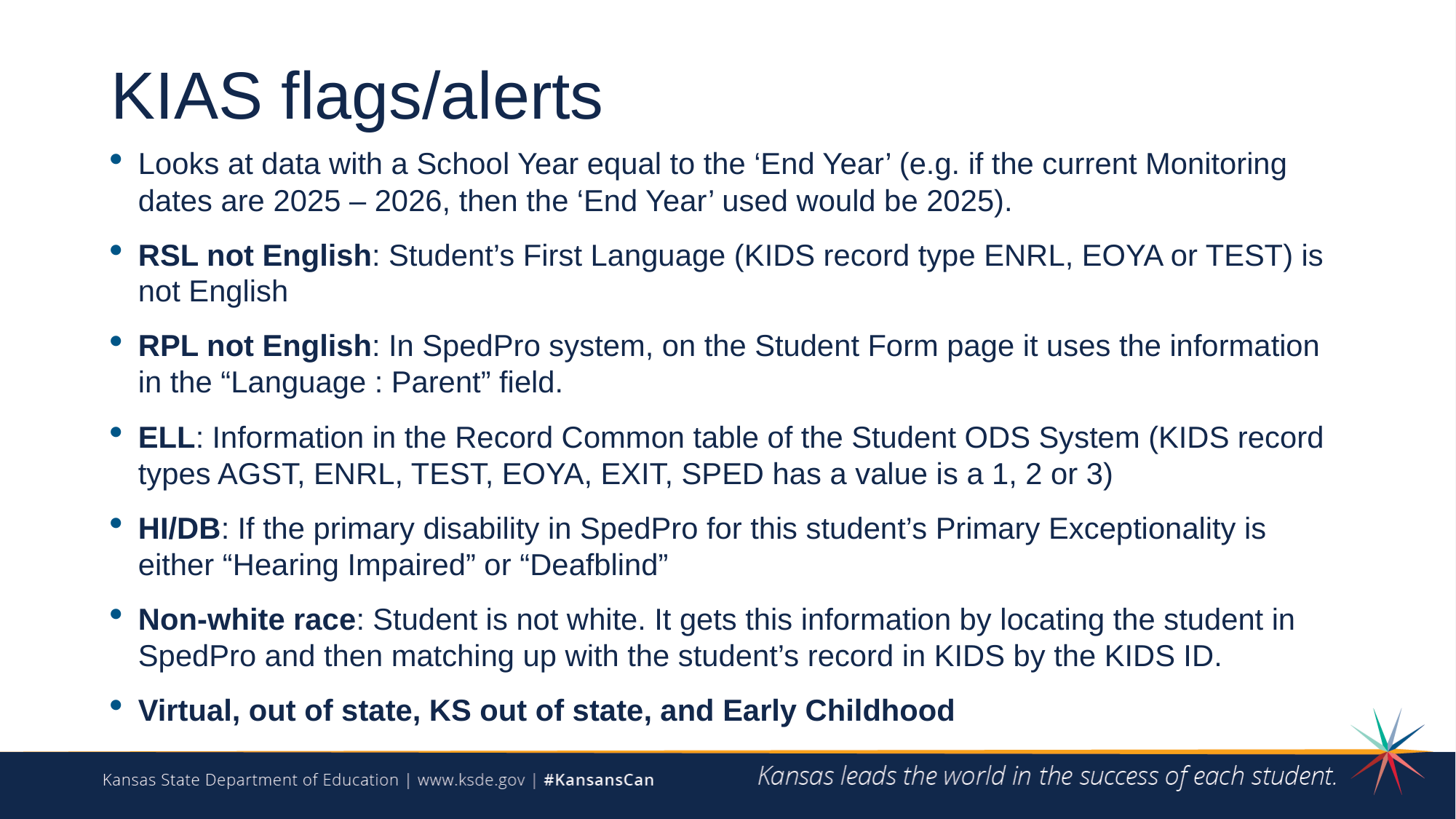

# KIAS flags/alerts
Looks at data with a School Year equal to the ‘End Year’ (e.g. if the current Monitoring dates are 2025 – 2026, then the ‘End Year’ used would be 2025).
RSL not English: Student’s First Language (KIDS record type ENRL, EOYA or TEST) is not English
RPL not English: In SpedPro system, on the Student Form page it uses the information in the “Language : Parent” field.
ELL: Information in the Record Common table of the Student ODS System (KIDS record types AGST, ENRL, TEST, EOYA, EXIT, SPED has a value is a 1, 2 or 3)
HI/DB: If the primary disability in SpedPro for this student’s Primary Exceptionality is either “Hearing Impaired” or “Deafblind”
Non-white race: Student is not white. It gets this information by locating the student in SpedPro and then matching up with the student’s record in KIDS by the KIDS ID.
Virtual, out of state, KS out of state, and Early Childhood